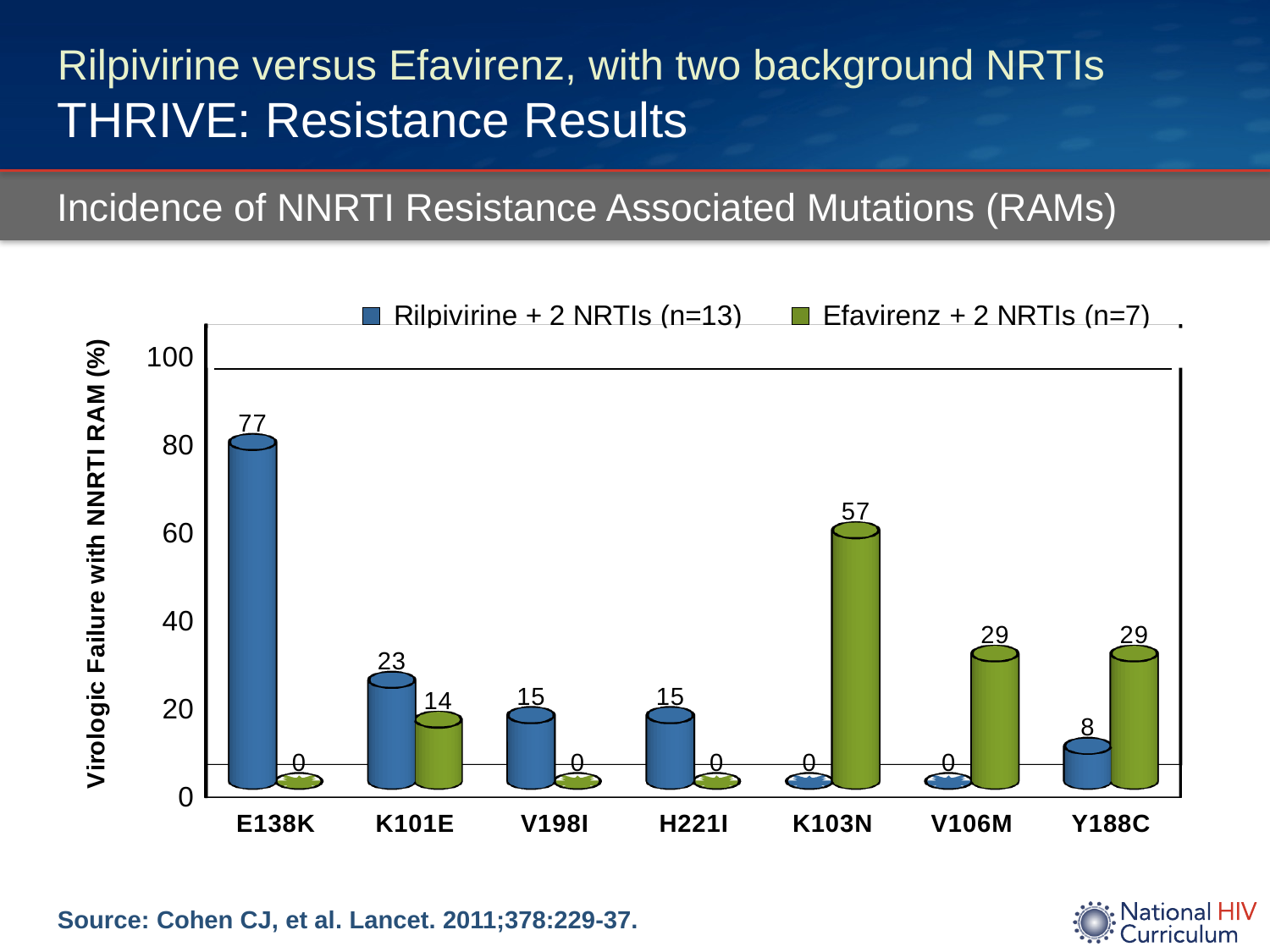

# Rilpivirine versus Efavirenz, with two background NRTIs THRIVE: Resistance Results
Incidence of NNRTI Resistance Associated Mutations (RAMs)

[unsupported chart]

Source: Cohen CJ, et al. Lancet. 2011;378:229-37.